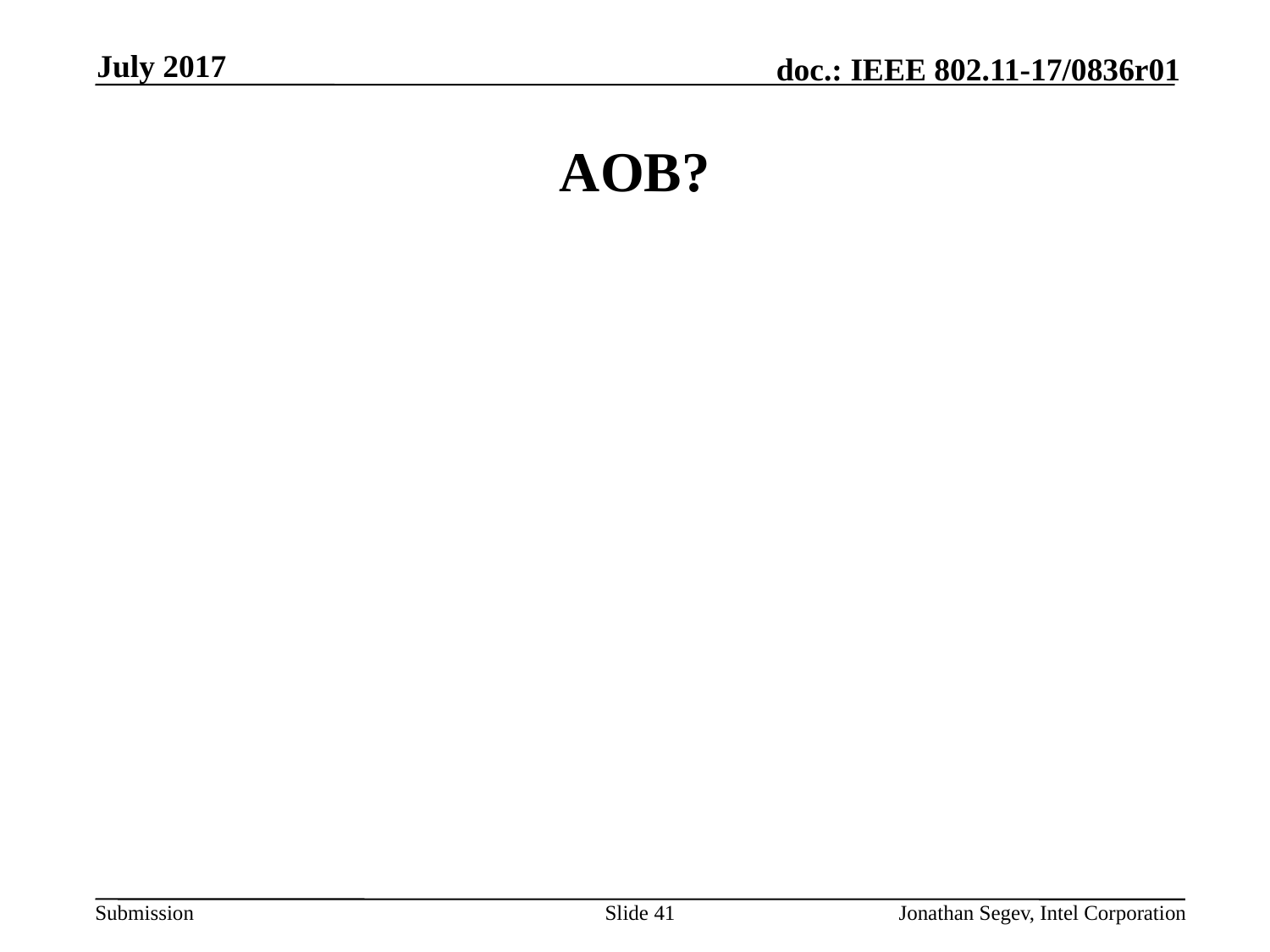

July 2017
# AOB?

Slide 41
Jonathan Segev, Intel Corporation